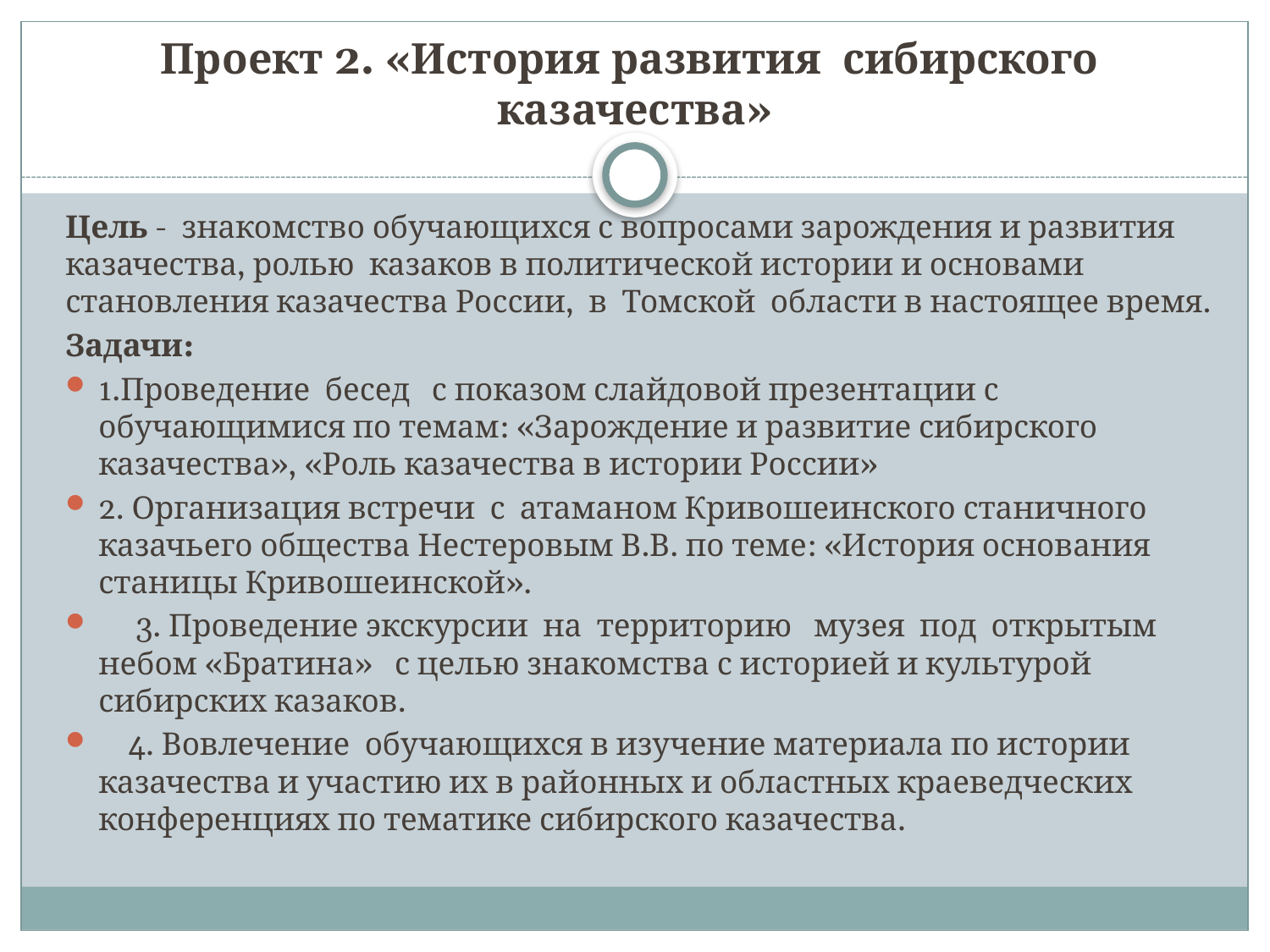

# Проект 2. «История развития  сибирского  казачества»
Цель -  знакомство обучающихся с вопросами зарождения и развития казачества, ролью  казаков в политической истории и основами становления казачества России,  в  Томской  области в настоящее время.
Задачи:
1.Проведение  бесед   с показом слайдовой презентации с  обучающимися по темам: «Зарождение и развитие сибирского казачества», «Роль казачества в истории России»
2. Организация встречи  с  атаманом Кривошеинского станичного казачьего общества Нестеровым В.В. по теме: «История основания станицы Кривошеинской».
     3. Проведение экскурсии  на  территорию   музея  под  открытым  небом «Братина»   с целью знакомства с историей и культурой сибирских казаков.
    4. Вовлечение  обучающихся в изучение материала по истории казачества и участию их в районных и областных краеведческих конференциях по тематике сибирского казачества.